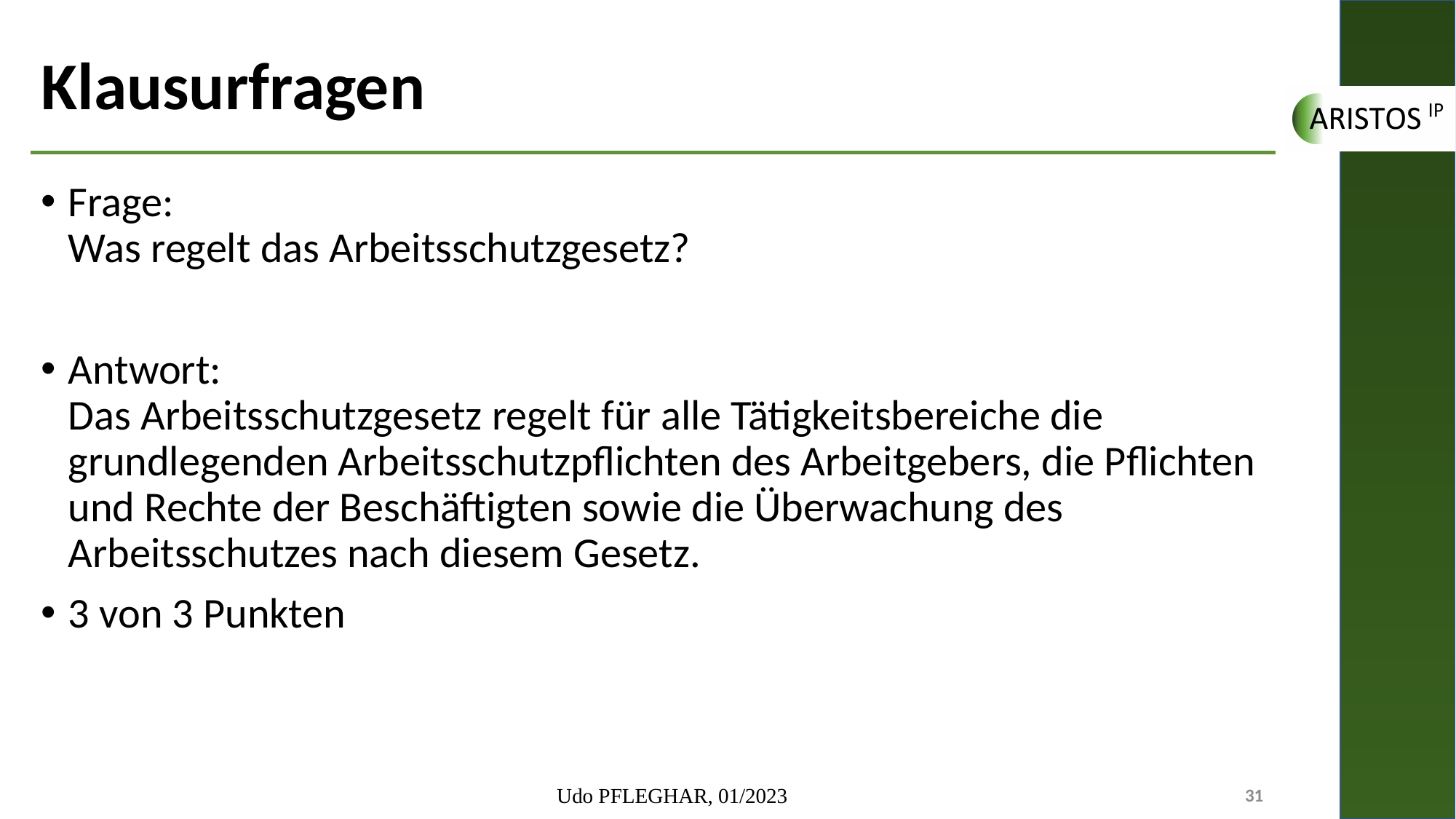

# Klausurfragen
Frage:
Was regelt das Arbeitsschutzgesetz?

Antwort:
Das Arbeitsschutzgesetz regelt für alle Tätigkeitsbereiche die grundlegenden Arbeitsschutzpflichten des Arbeitgebers, die Pflichten und Rechte der Beschäftigten sowie die Überwachung des Arbeitsschutzes nach diesem Gesetz.
3 von 3 Punkten
Udo PFLEGHAR, 01/2023
31